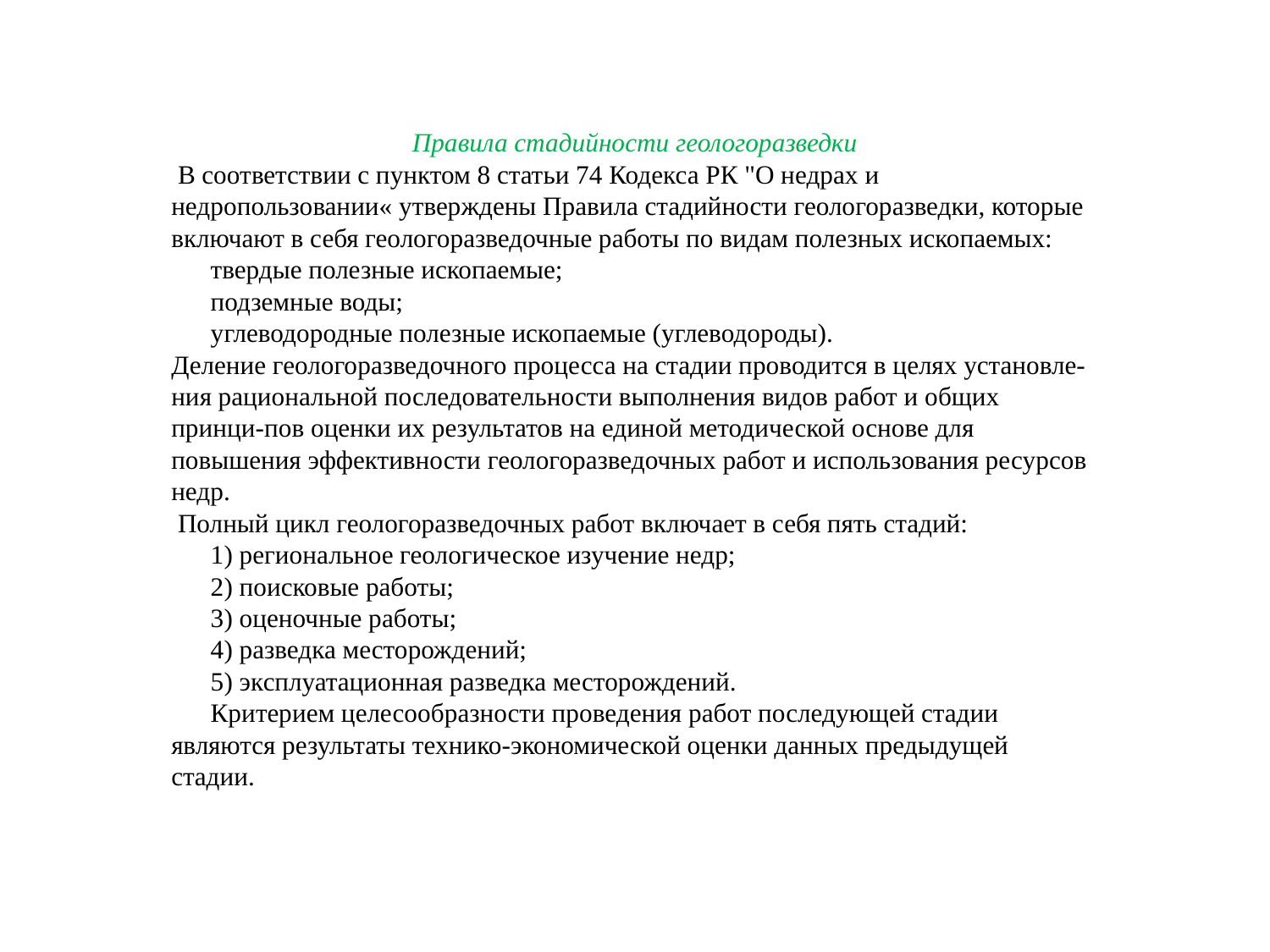

Правила стадийности геологоразведки
 В соответствии с пунктом 8 статьи 74 Кодекса РК "О недрах и недропользовании« утверждены Правила стадийности геологоразведки, которые включают в себя геологоразведочные работы по видам полезных ископаемых:
      твердые полезные ископаемые;
      подземные воды;
      углеводородные полезные ископаемые (углеводороды).
Деление геологоразведочного процесса на стадии проводится в целях установле-ния рациональной последовательности выполнения видов работ и общих принци-пов оценки их результатов на единой методической основе для повышения эффективности геологоразведочных работ и использования ресурсов недр.
 Полный цикл геологоразведочных работ включает в себя пять стадий:
      1) региональное геологическое изучение недр;
      2) поисковые работы;
      3) оценочные работы;
      4) разведка месторождений;
      5) эксплуатационная разведка месторождений.
      Критерием целесообразности проведения работ последующей стадии являются результаты технико-экономической оценки данных предыдущей стадии.